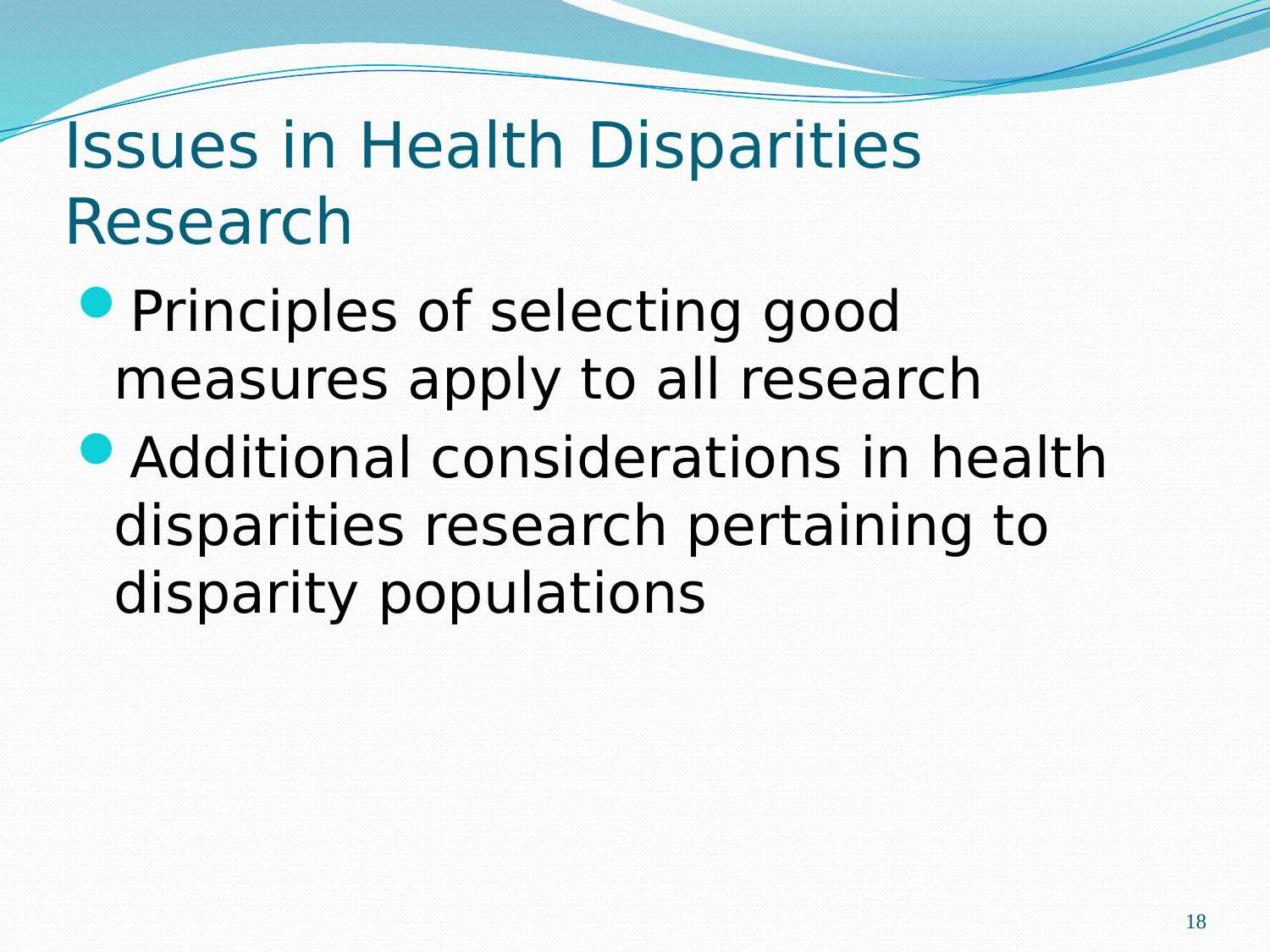

# Issues in Health Disparities Research
Principles of selecting good measures apply to all research
Additional considerations in health disparities research pertaining to disparity populations
18